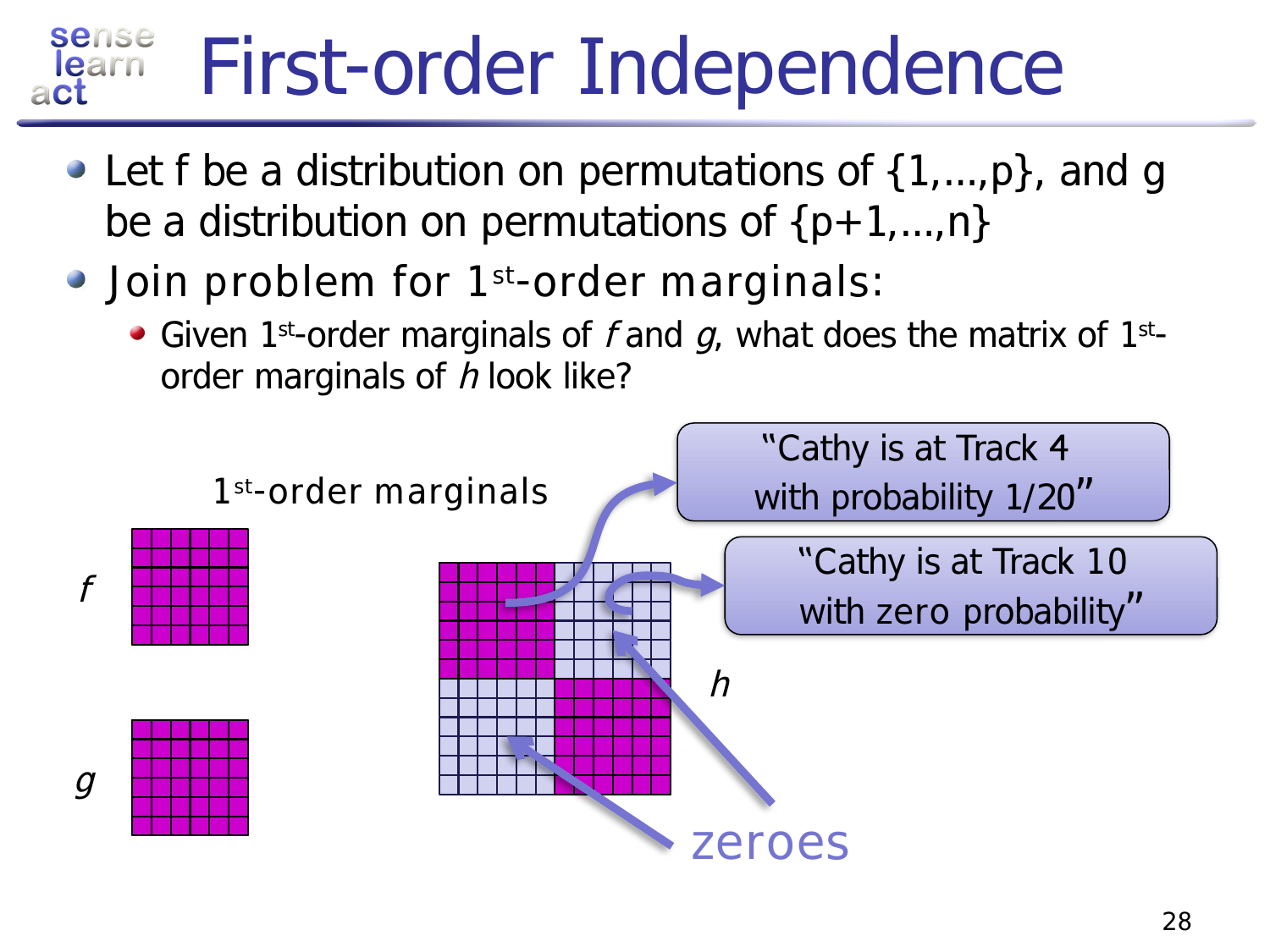

# First-order Independence
Let f be a distribution on permutations of {1,…,p}, and g be a distribution on permutations of {p+1,…,n}
Join problem for 1st-order marginals:
Given 1st-order marginals of f and g, what does the matrix of 1st-order marginals of h look like?

“Cathy is at Track 4
with probability 1/20”
1st-order marginals

“Cathy is at Track 10
with zero probability”
f

h

g
zeroes
28